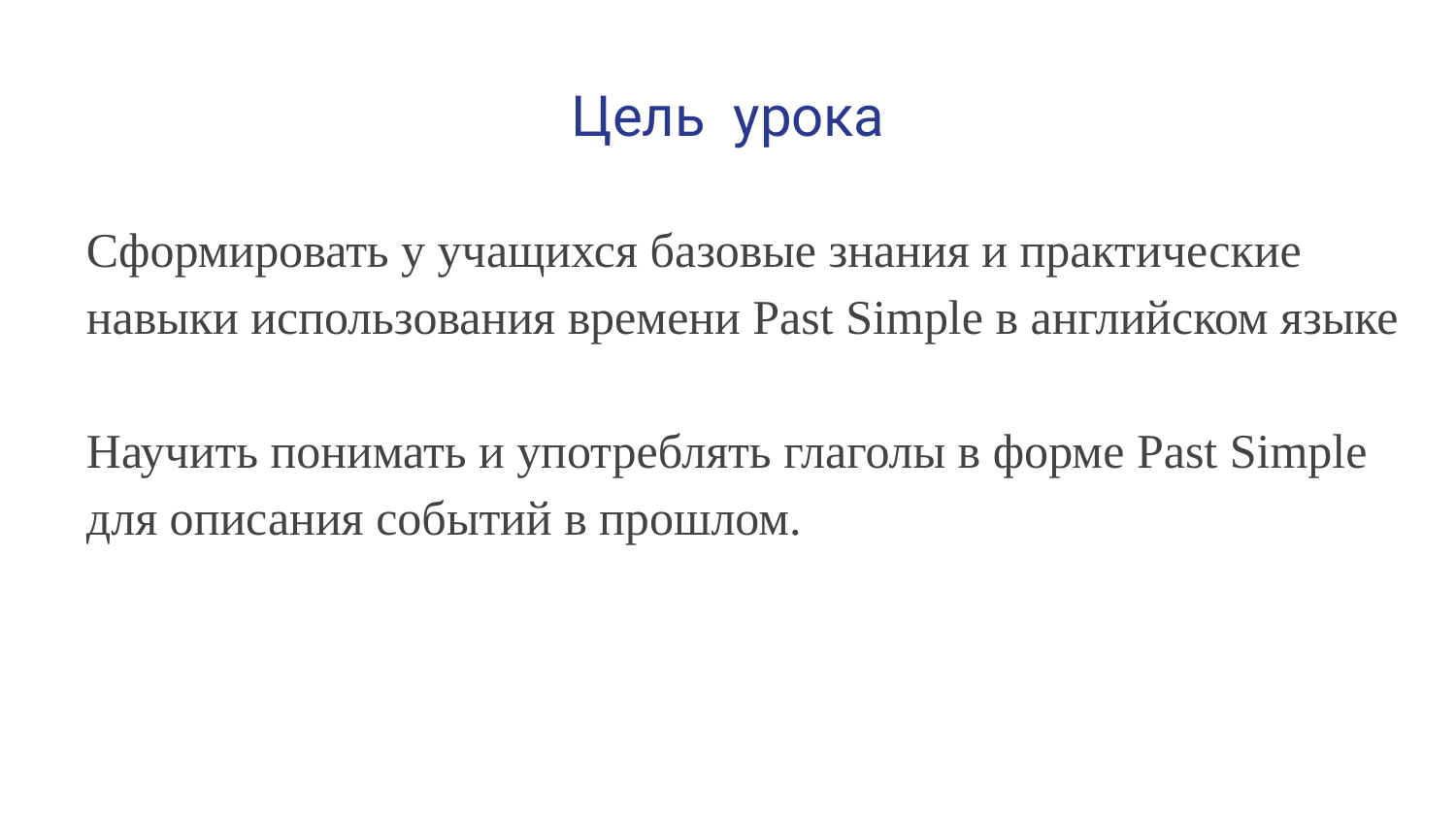

# Цель  урока
Сформировать у учащихся базовые знания и практические
навыки использования времени Past Simple в английском языке

Научить понимать и употреблять глаголы в форме Past Simple
для описания событий в прошлом.